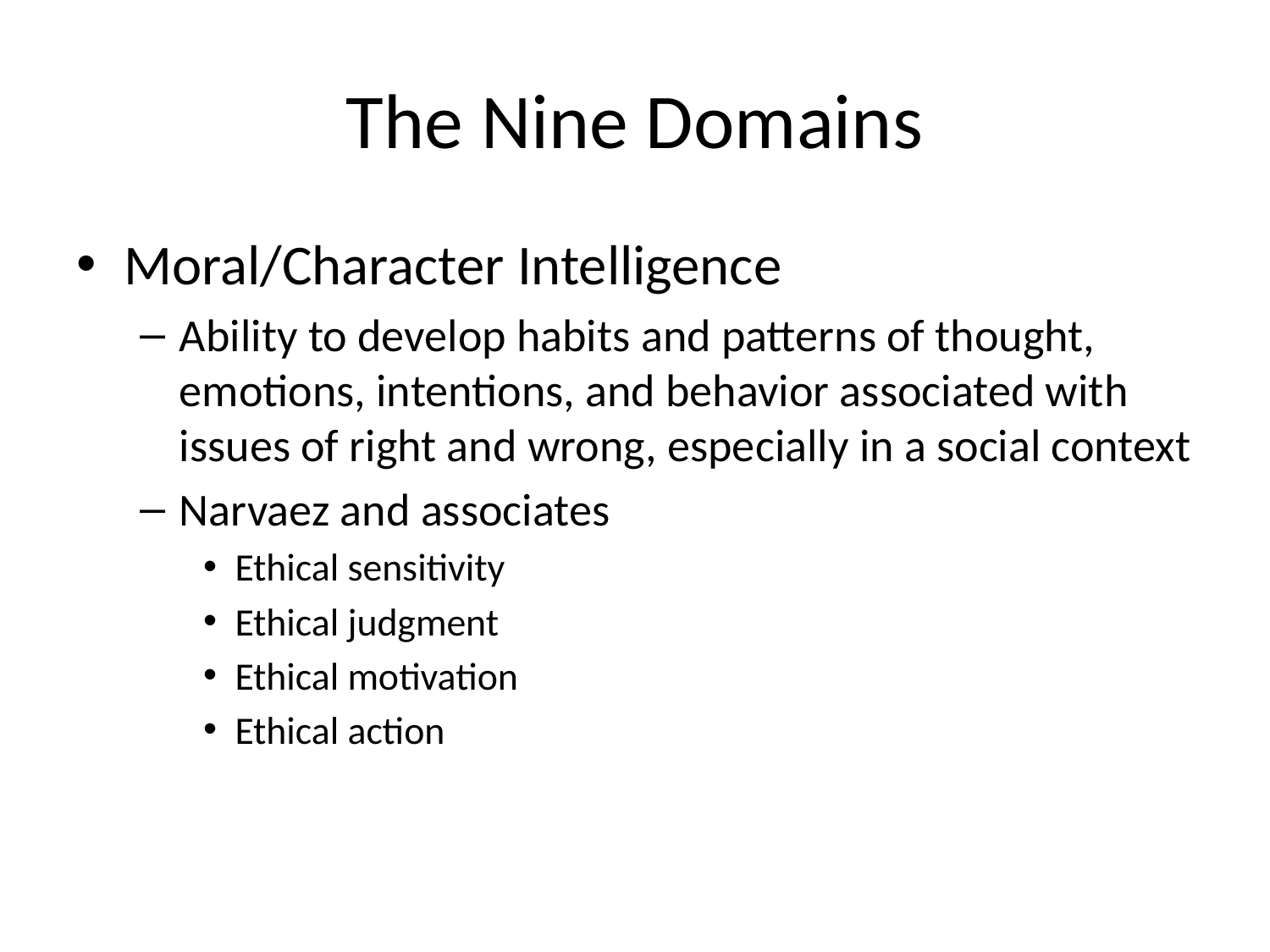

# The Nine Domains
Moral/Character Intelligence
Ability to develop habits and patterns of thought, emotions, intentions, and behavior associated with issues of right and wrong, especially in a social context
Narvaez and associates
Ethical sensitivity
Ethical judgment
Ethical motivation
Ethical action